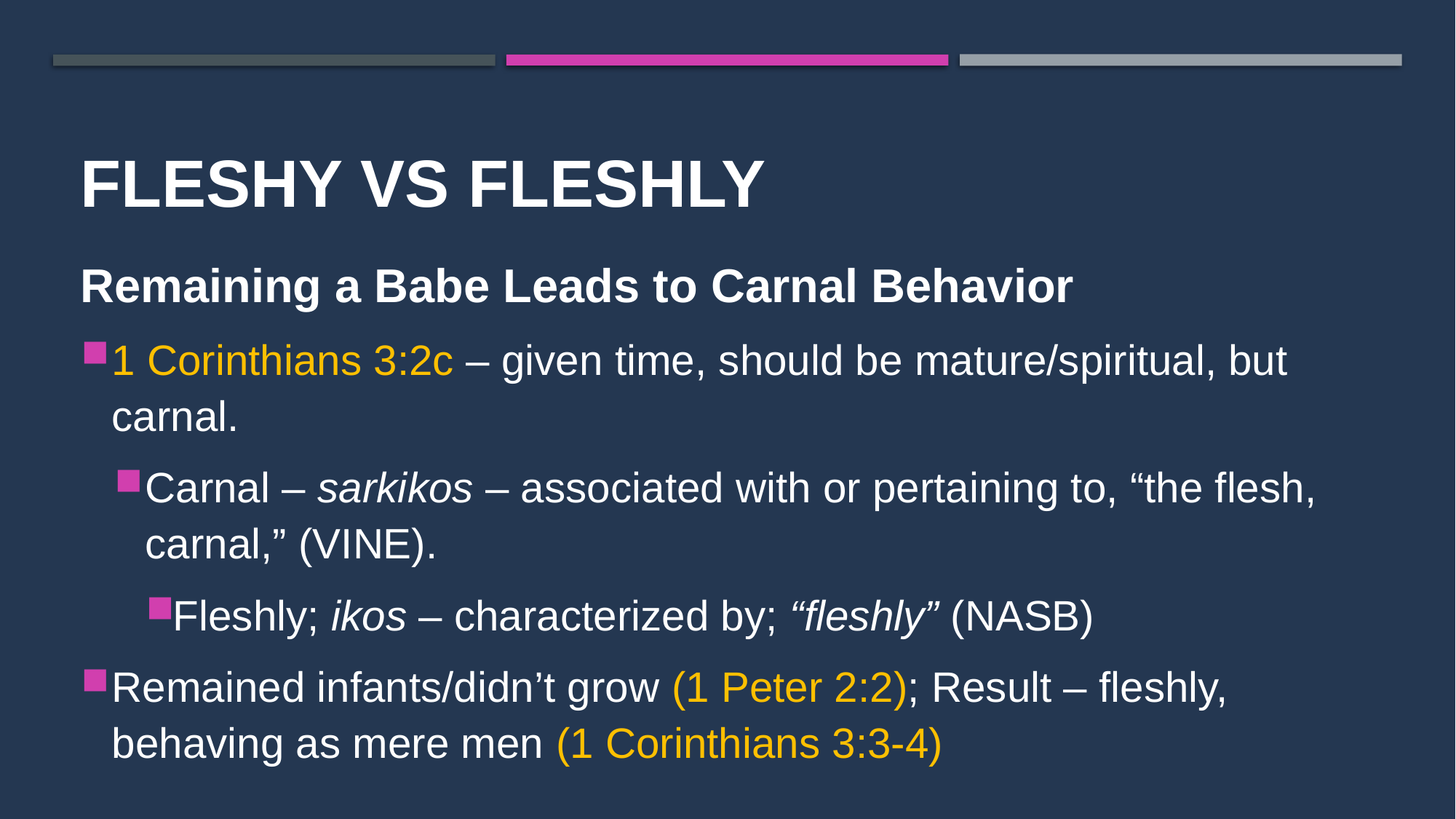

# Fleshy vs Fleshly
Remaining a Babe Leads to Carnal Behavior
1 Corinthians 3:2c – given time, should be mature/spiritual, but carnal.
Carnal – sarkikos – associated with or pertaining to, “the flesh, carnal,” (VINE).
Fleshly; ikos – characterized by; “fleshly” (NASB)
Remained infants/didn’t grow (1 Peter 2:2); Result – fleshly, behaving as mere men (1 Corinthians 3:3-4)